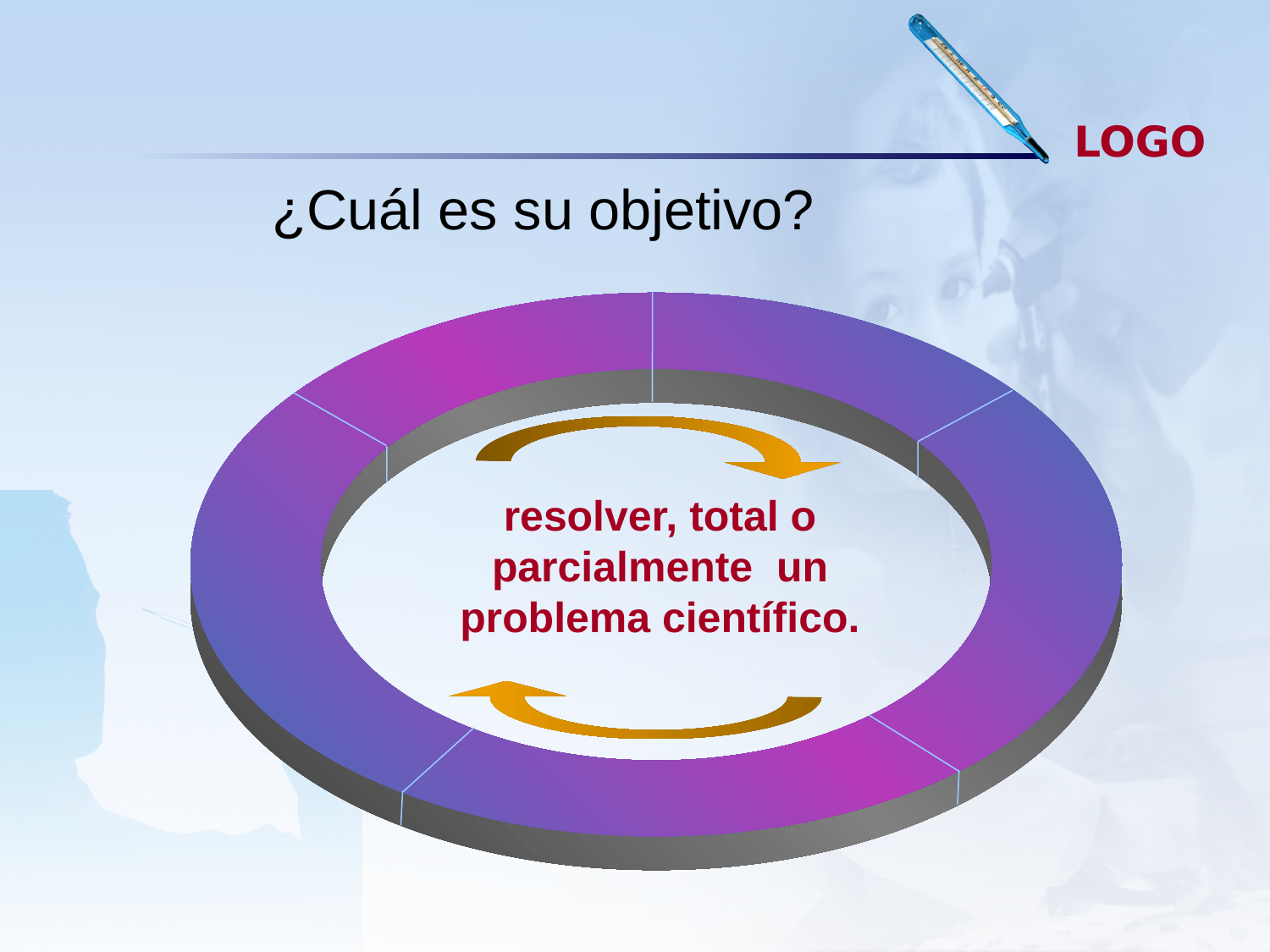

¿Cuál es su objetivo?

resolver, total o parcialmente  un problema científico.